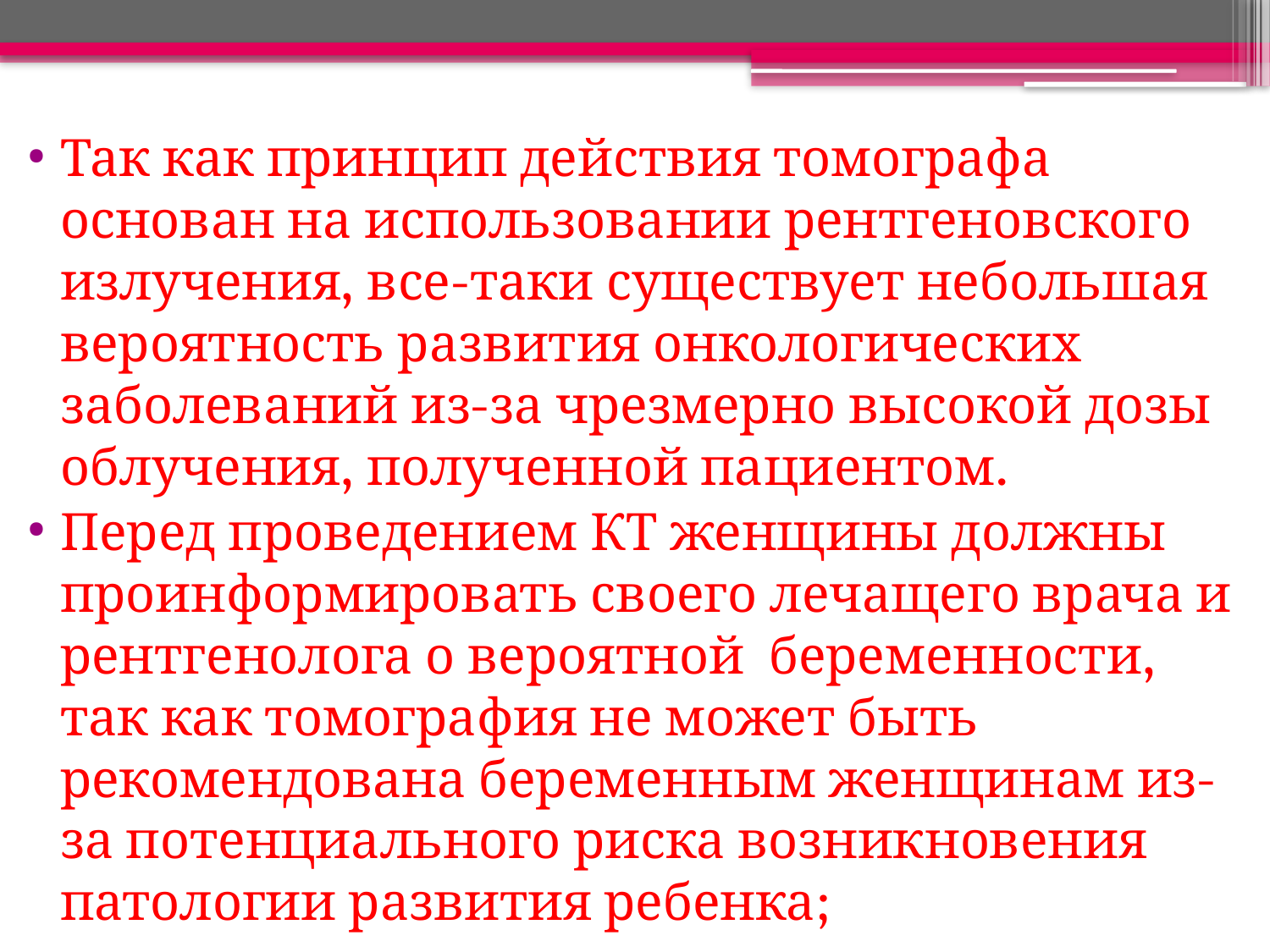

Так как принцип действия томографа основан на использовании рентгеновского излучения, все-таки существует небольшая вероятность развития онкологических заболеваний из-за чрезмерно высокой дозы облучения, полученной пациентом.
Перед проведением КТ женщины должны проинформировать своего лечащего врача и рентгенолога о вероятной  беременности, так как томография не может быть рекомендована беременным женщинам из-за потенциального риска возникновения патологии развития ребенка;
# Недостатки КТ.